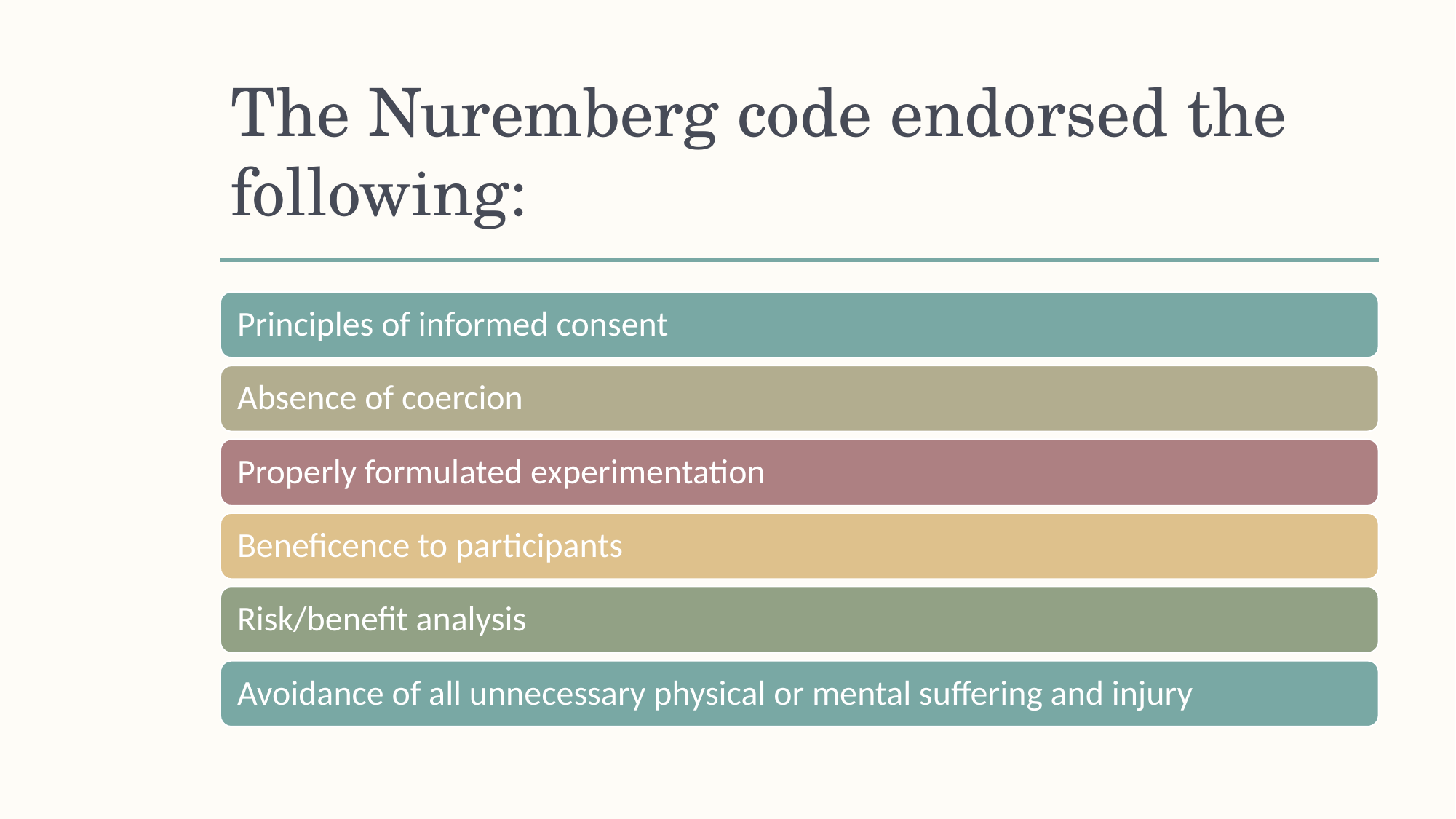

# The Nuremberg code endorsed the following:
Principles of informed consent
Absence of coercion
Properly formulated experimentation
Beneficence to participants
Risk/benefit analysis
Avoidance of all unnecessary physical or mental suffering and injury